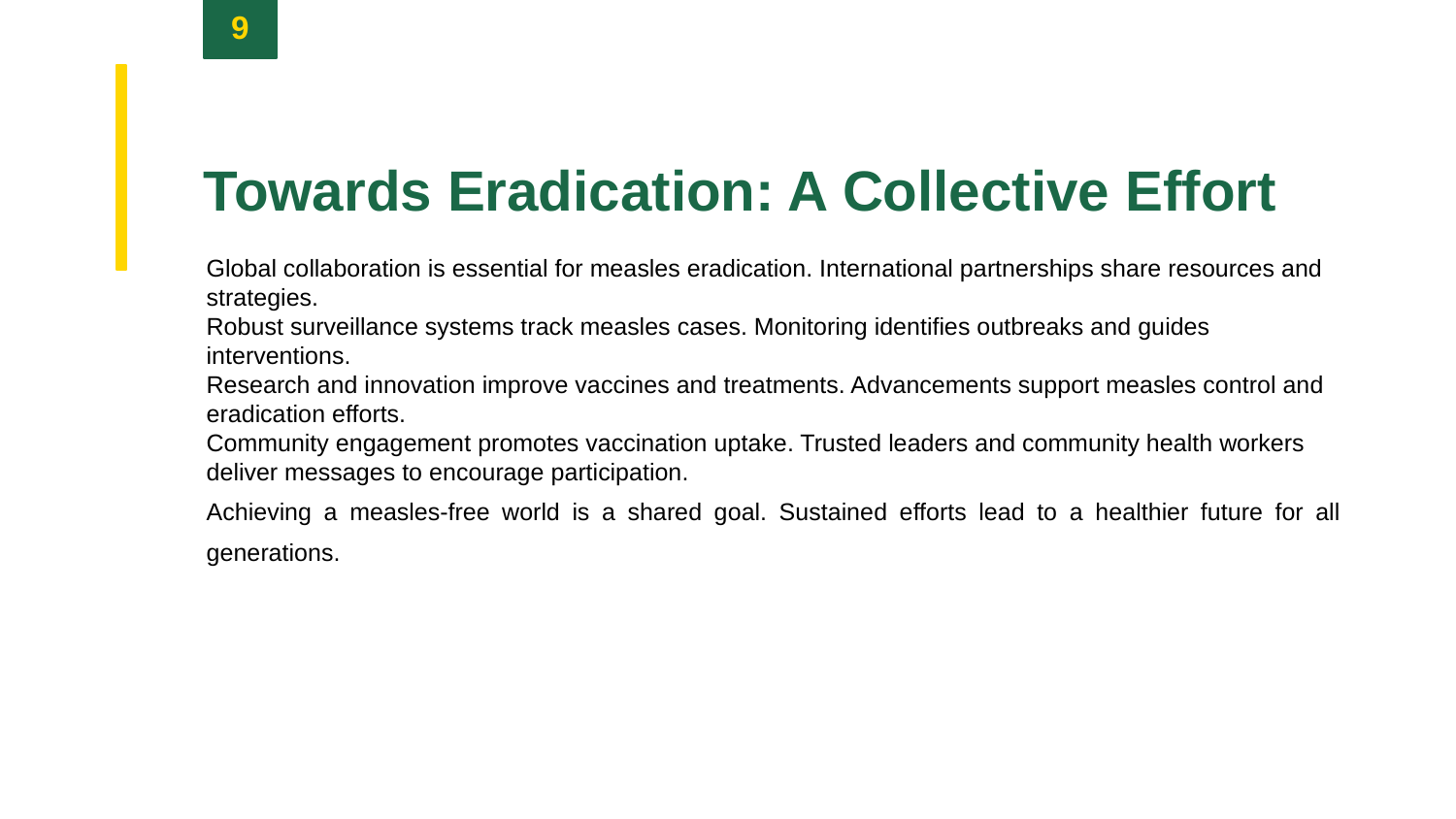

9

Towards Eradication: A Collective Effort
Global collaboration is essential for measles eradication. International partnerships share resources and strategies.
Robust surveillance systems track measles cases. Monitoring identifies outbreaks and guides interventions.
Research and innovation improve vaccines and treatments. Advancements support measles control and eradication efforts.
Community engagement promotes vaccination uptake. Trusted leaders and community health workers deliver messages to encourage participation.
Achieving a measles-free world is a shared goal. Sustained efforts lead to a healthier future for all generations.